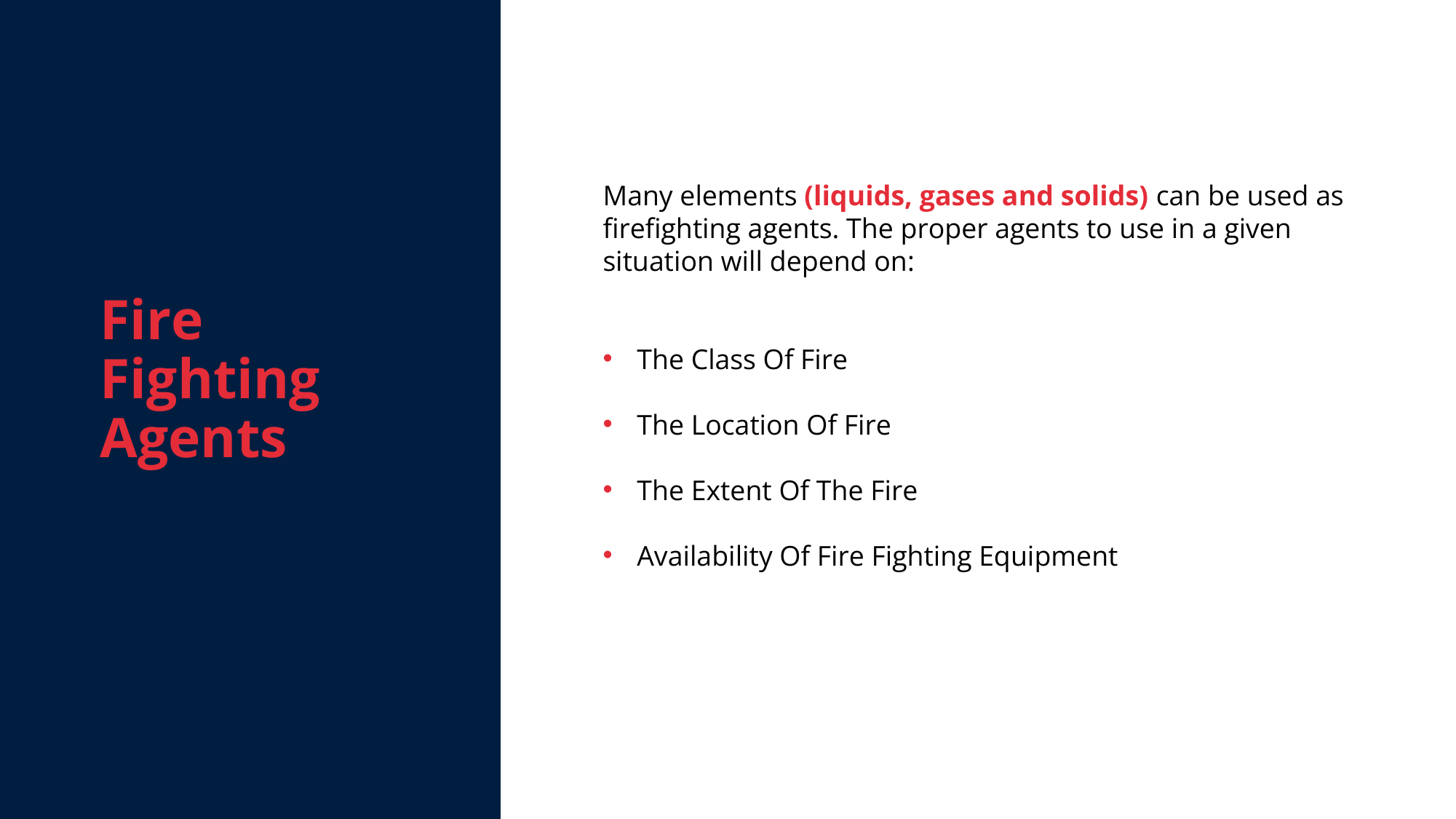

Fire Fighting Agents
Many elements (liquids, gases and solids) can be used as firefighting agents. The proper agents to use in a given situation will depend on:

The Class Of Fire

The Location Of Fire

The Extent Of The Fire

Availability Of Fire Fighting Equipment